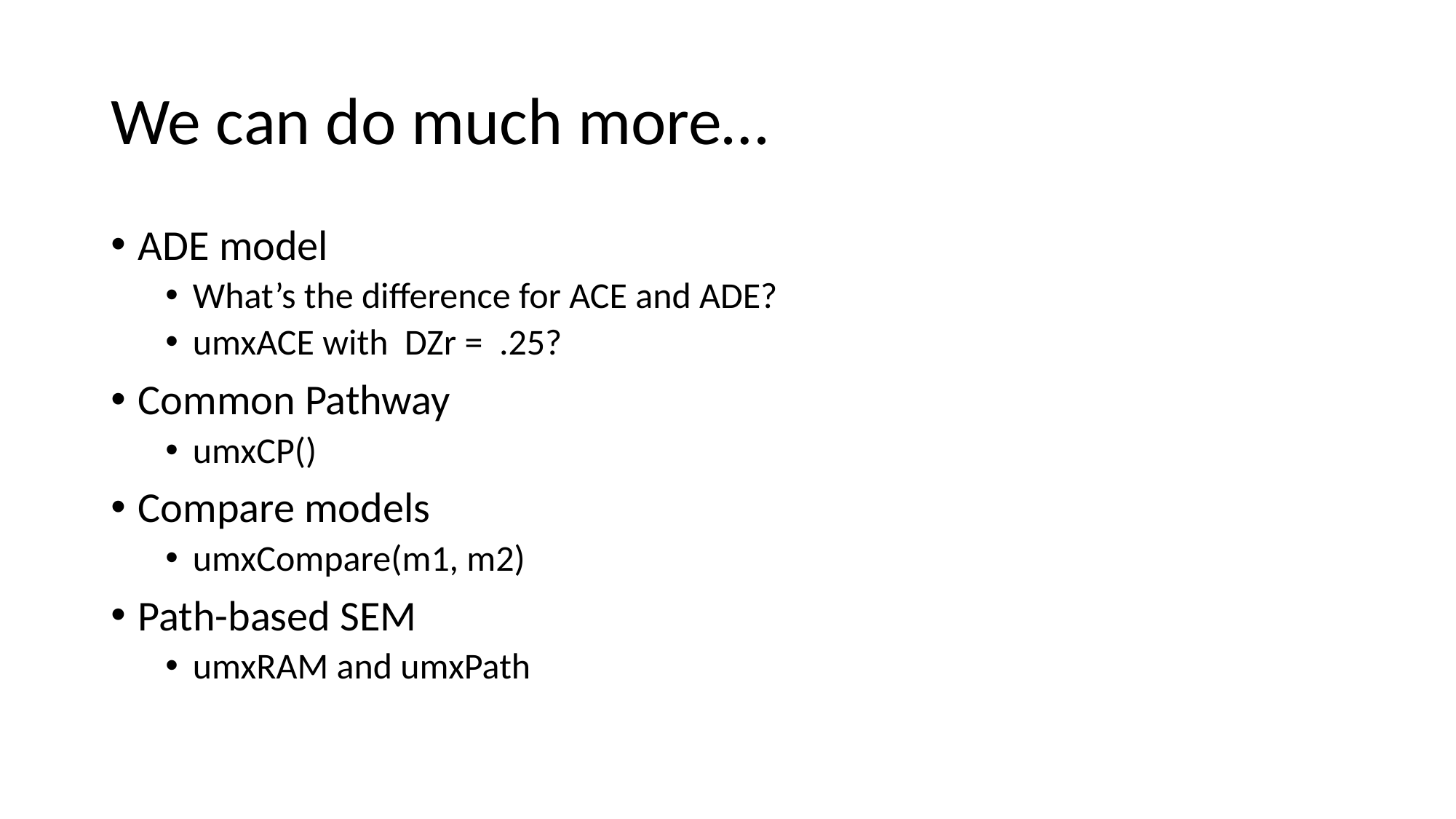

# We can do much more…
ADE model
What’s the difference for ACE and ADE?
umxACE with  DZr =  .25?
Common Pathway
umxCP()
Compare models
umxCompare(m1, m2)
Path-based SEM
umxRAM and umxPath